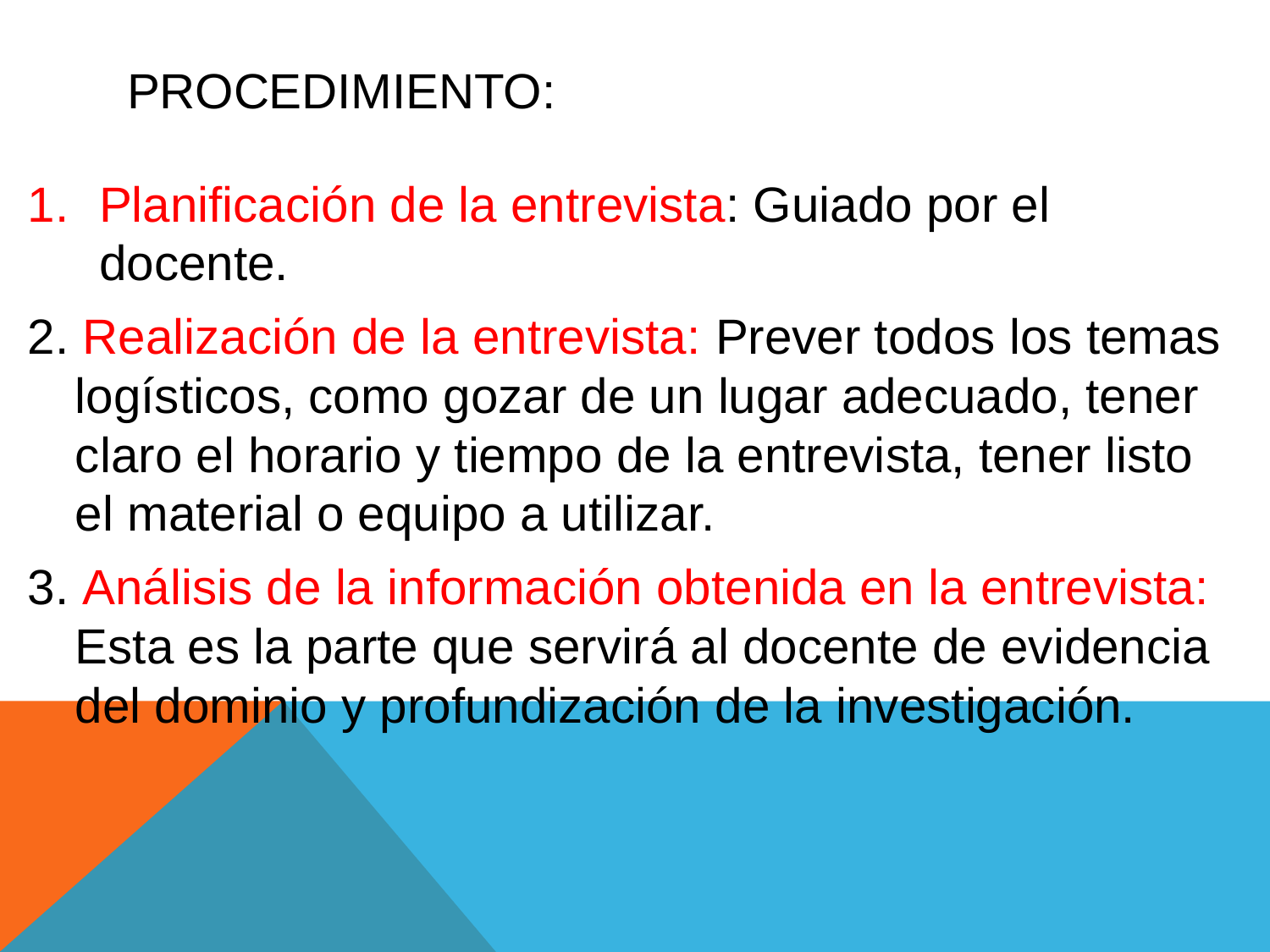

# Procedimiento:
Planificación de la entrevista: Guiado por el docente.
2. Realización de la entrevista: Prever todos los temas logísticos, como gozar de un lugar adecuado, tener claro el horario y tiempo de la entrevista, tener listo el material o equipo a utilizar.
3. Análisis de la información obtenida en la entrevista: Esta es la parte que servirá al docente de evidencia del dominio y profundización de la investigación.